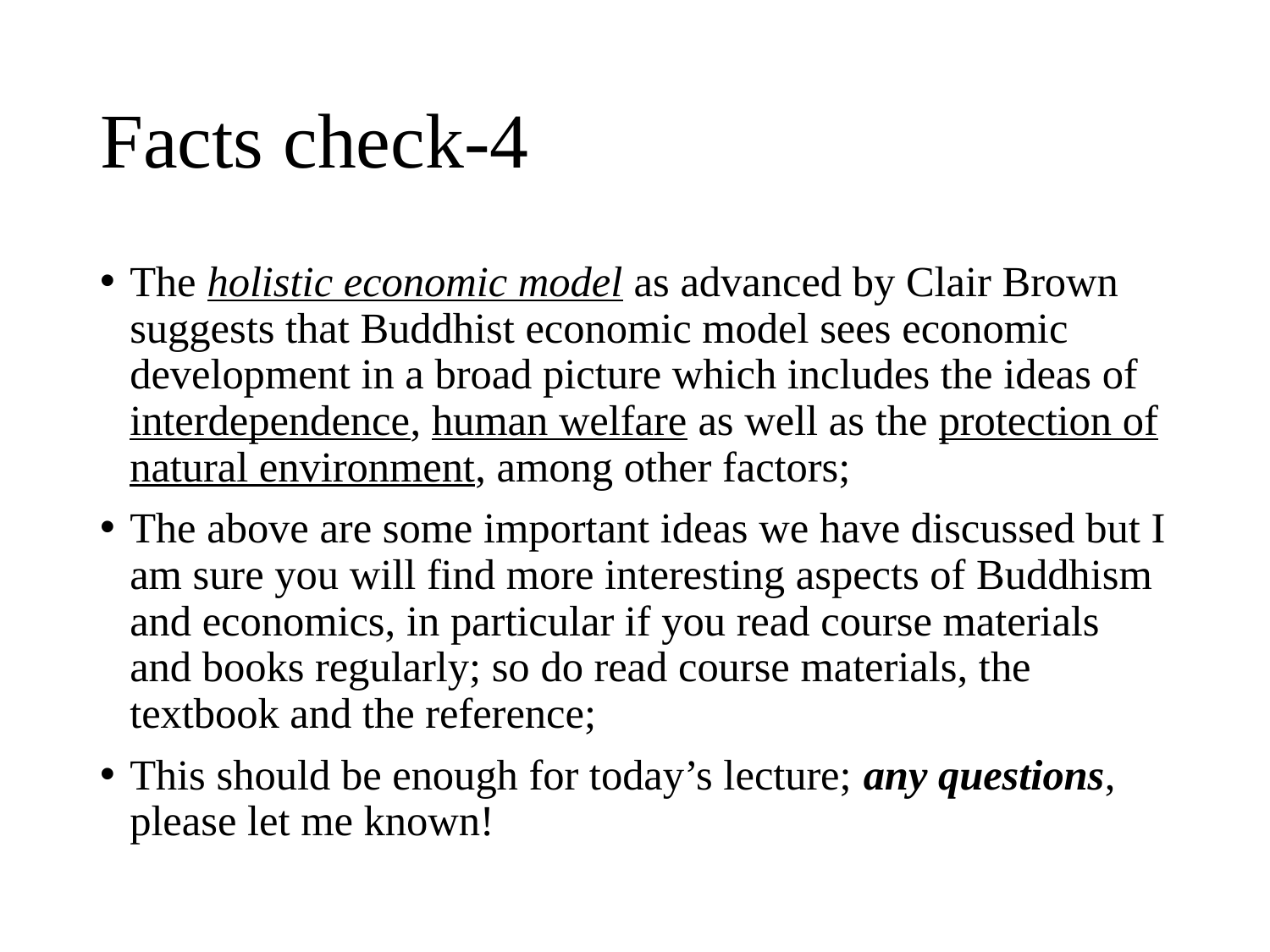

# Facts check-4
The holistic economic model as advanced by Clair Brown suggests that Buddhist economic model sees economic development in a broad picture which includes the ideas of interdependence, human welfare as well as the protection of natural environment, among other factors;
The above are some important ideas we have discussed but I am sure you will find more interesting aspects of Buddhism and economics, in particular if you read course materials and books regularly; so do read course materials, the textbook and the reference;
This should be enough for today’s lecture; any questions, please let me known!